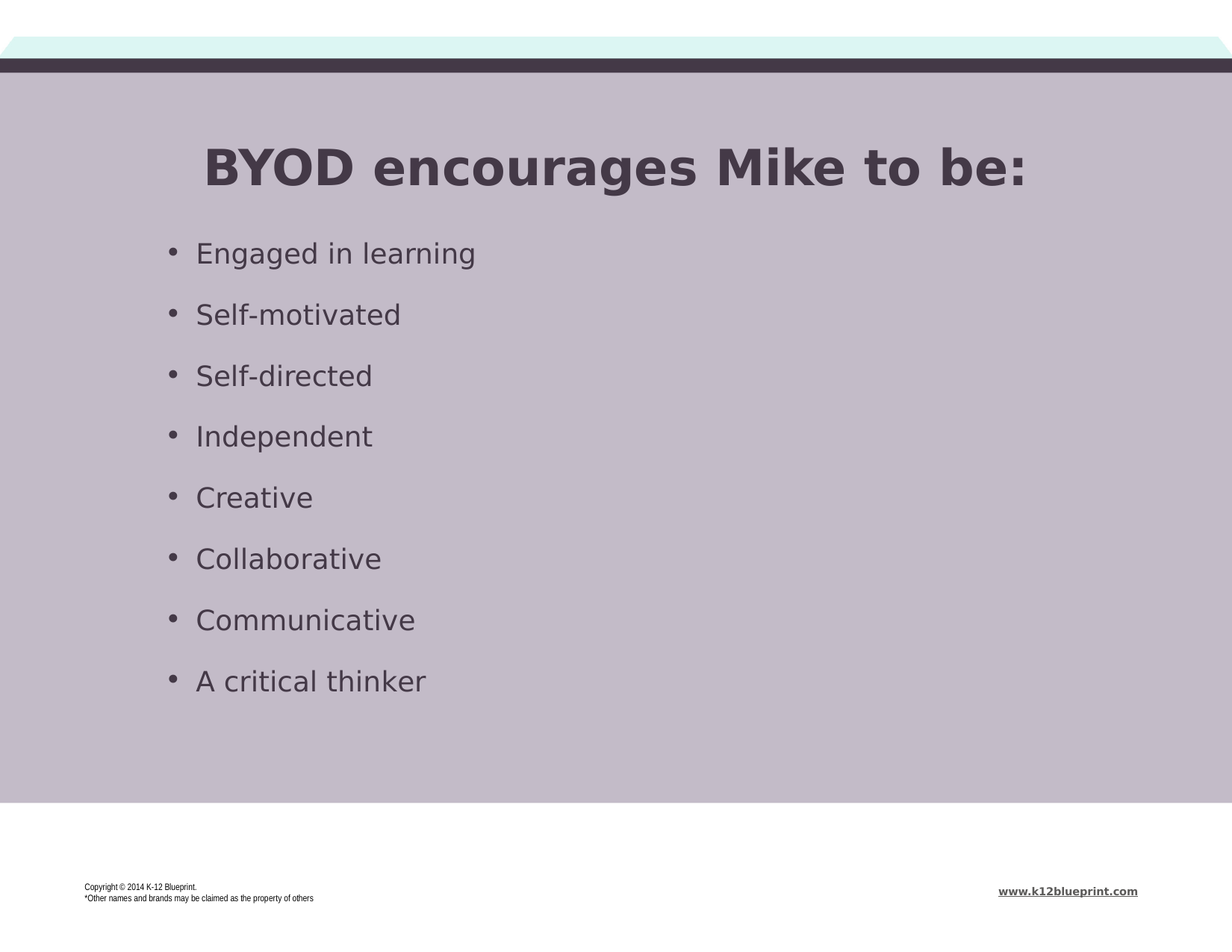

# BYOD encourages Mike to be:
Engaged in learning

Self-motivated

Self-directed

Independent

Creative

Collaborative

Communicative

A critical thinker
Copyright © 2014 K-12 Blueprint.
*Other names and brands may be claimed as the property of others
www.k12blueprint.com